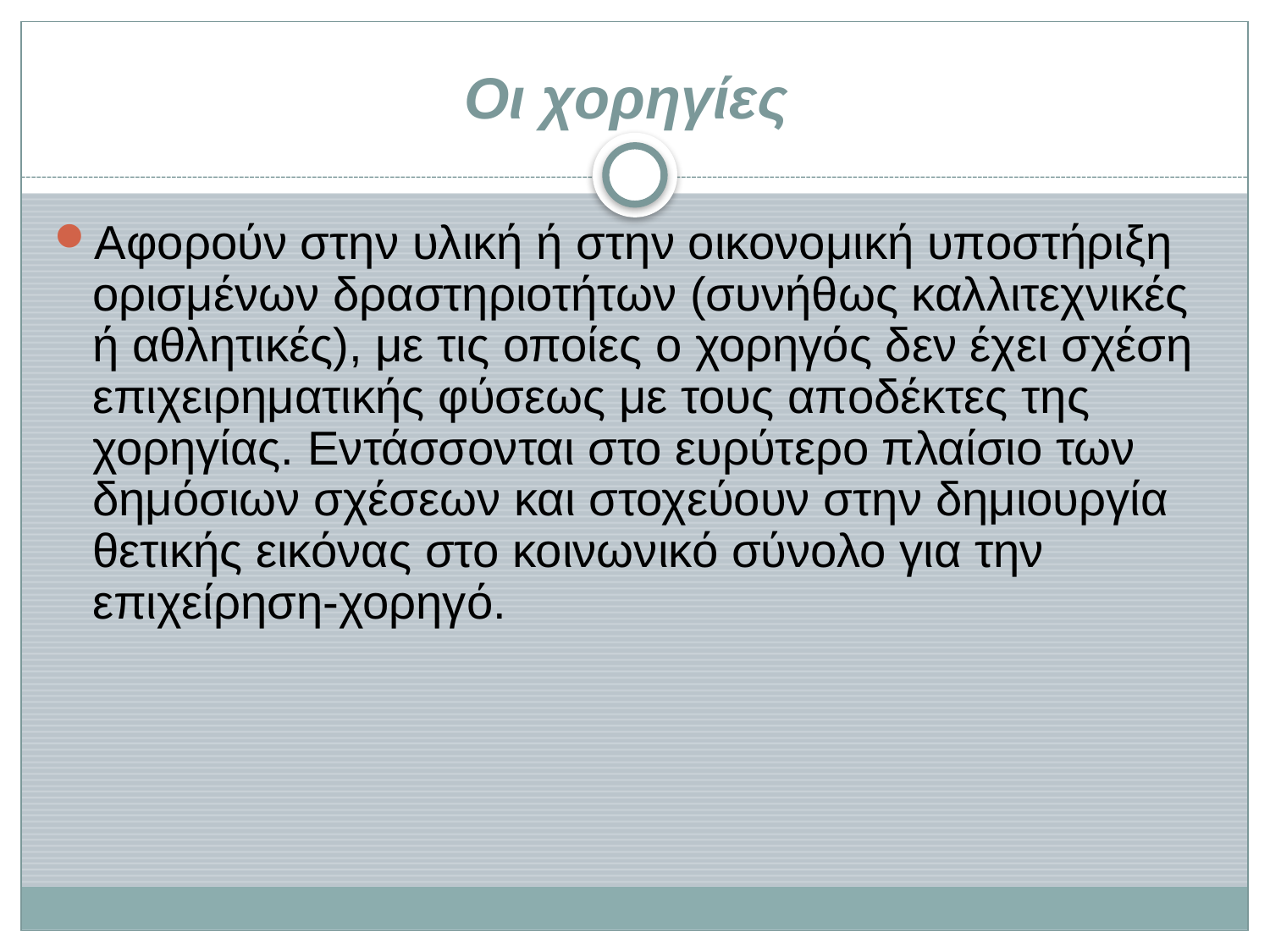

# Οι χορηγίες
Αφορούν στην υλική ή στην οικονομική υποστήριξη ορισμένων δραστηριοτήτων (συνήθως καλλιτεχνικές ή αθλητικές), με τις οποίες ο χορηγός δεν έχει σχέση επιχειρηματικής φύσεως με τους αποδέκτες της χορηγίας. Εντάσσονται στο ευρύτερο πλαίσιο των δημόσιων σχέσεων και στοχεύουν στην δημιουργία θετικής εικόνας στο κοινωνικό σύνολο για την επιχείρηση-χορηγό.